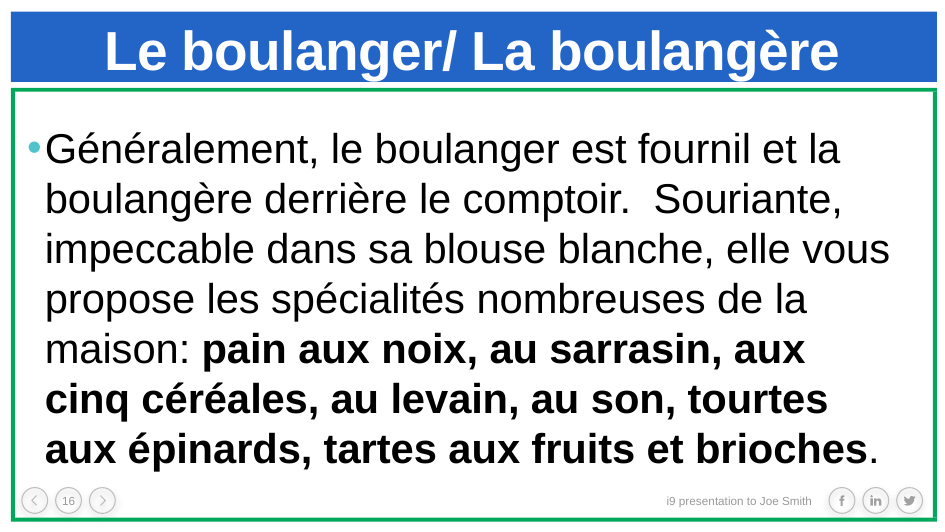

# Le boulanger/ La boulangère
Généralement, le boulanger est fournil et la boulangère derrière le comptoir.  Souriante, impeccable dans sa blouse blanche, elle vous propose les spécialités nombreuses de la maison: pain aux noix, au sarrasin, aux cinq céréales, au levain, au son, tourtes aux épinards, tartes aux fruits et brioches.